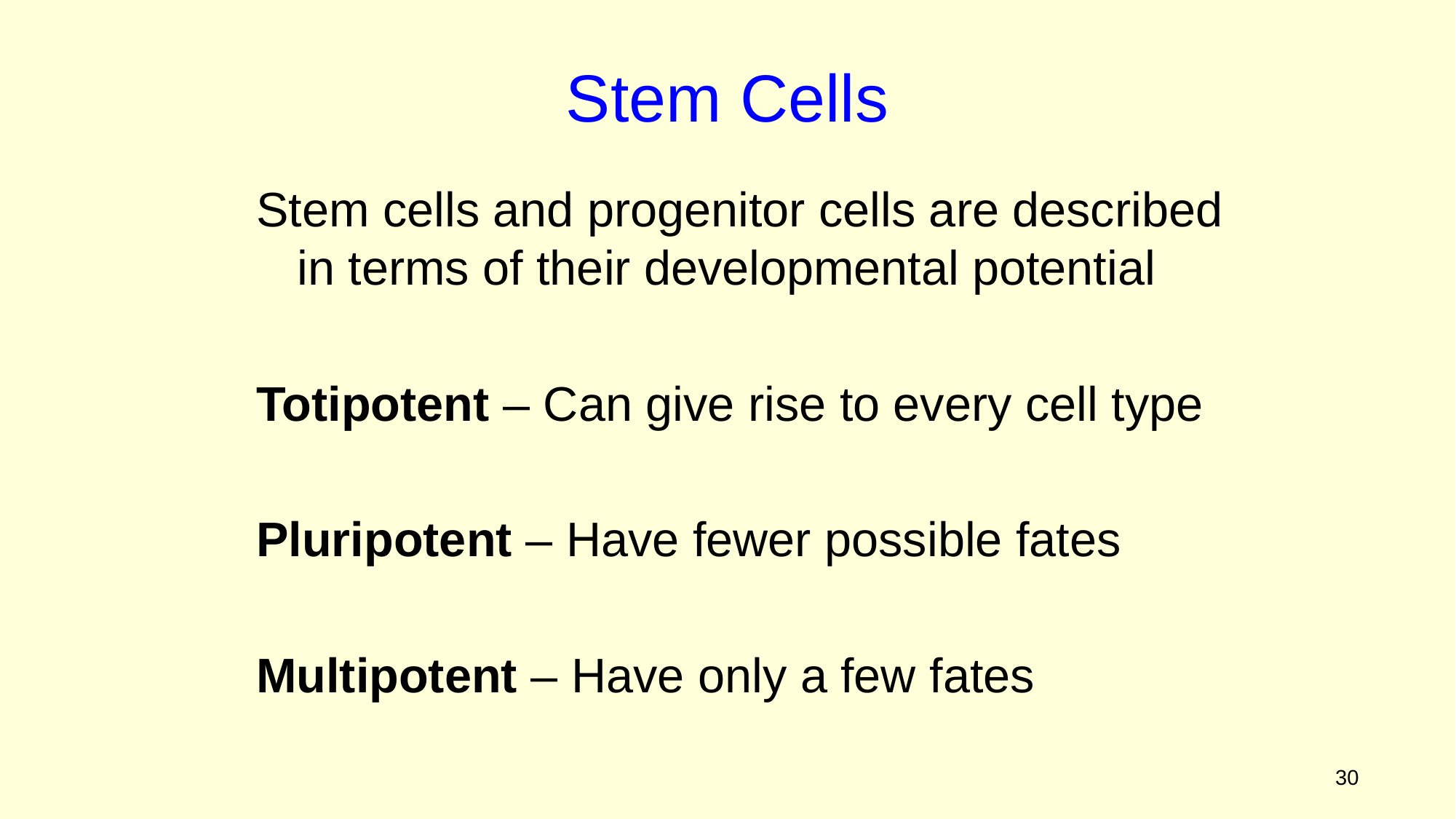

Stem Cells
Stem cells and progenitor cells are described in terms of their developmental potential

Totipotent – Can give rise to every cell type

Pluripotent – Have fewer possible fates

Multipotent – Have only a few fates
Figure 2.3